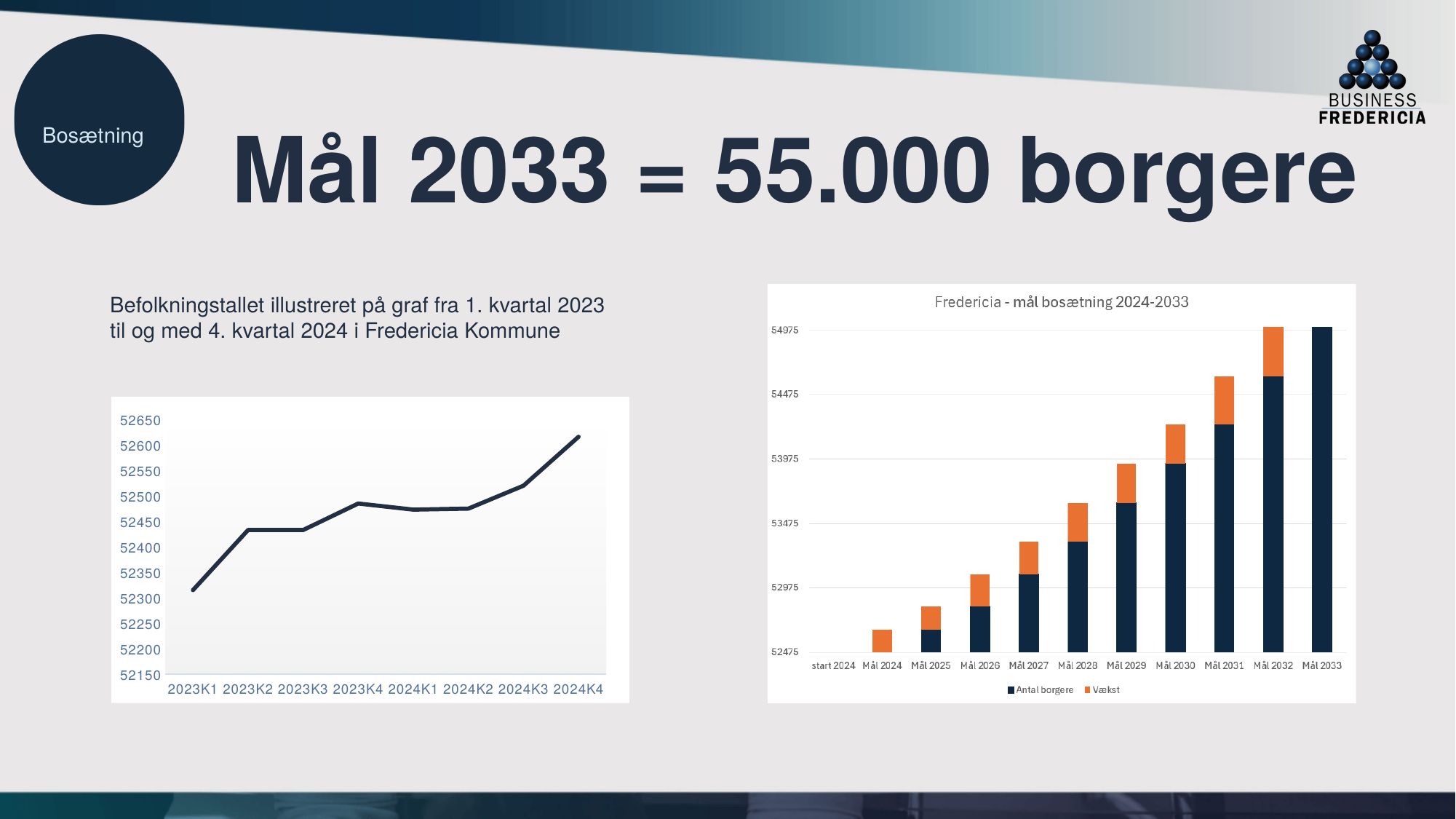

Bosætning
# Mål 2033 = 55.000 borgere

Befolkningstallet illustreret på graf fra 1. kvartal 2023 til og med 4. kvartal 2024 i Fredericia Kommune

### Chart

| Category | Befolkningen ultimo indeværende kvartal |
|---|---|
| 2023K1 | 52315.0 |
| 2023K2 | 52433.0 |
| 2023K3 | 52433.0 |
| 2023K4 | 52485.0 |
| 2024K1 | 52473.0 |
| 2024K2 | 52475.0 |
| 2024K3 | 52520.0 |
| 2024K4 | 52616.0 |